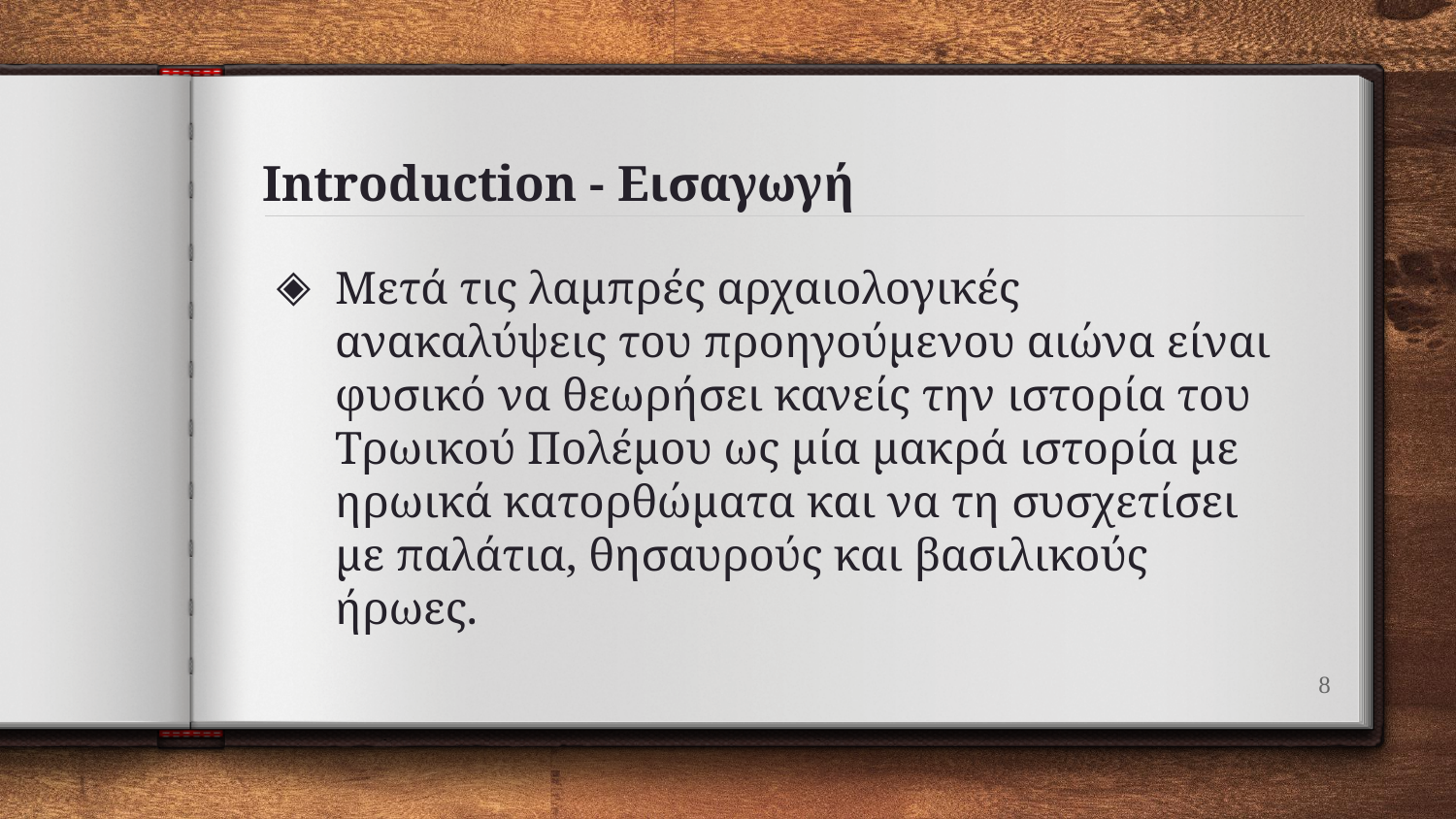

# Introduction - Εισαγωγή
Μετά τις λαμπρές αρχαιολογικές ανακαλύψεις του προηγούμενου αιώνα είναι φυσικό να θεωρήσει κανείς την ιστορία του Τρωικού Πολέμου ως μία μακρά ιστορία με ηρωικά κατορθώματα και να τη συσχετίσει με παλάτια, θησαυρούς και βασιλικούς ήρωες.

8